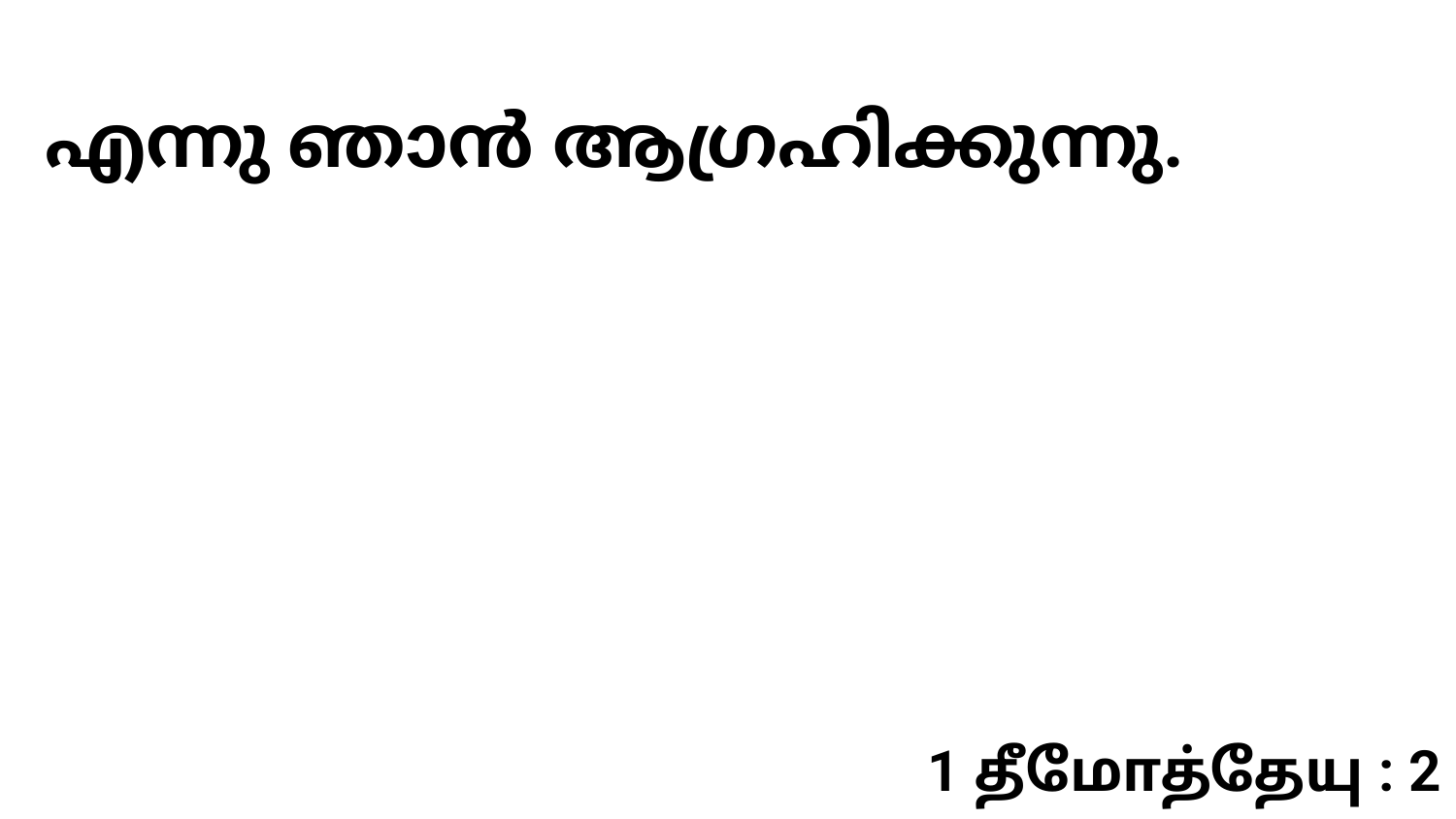

എന്നു ഞാൻ ആഗ്രഹിക്കുന്നു.
1 தீமோத்தேயு : 2